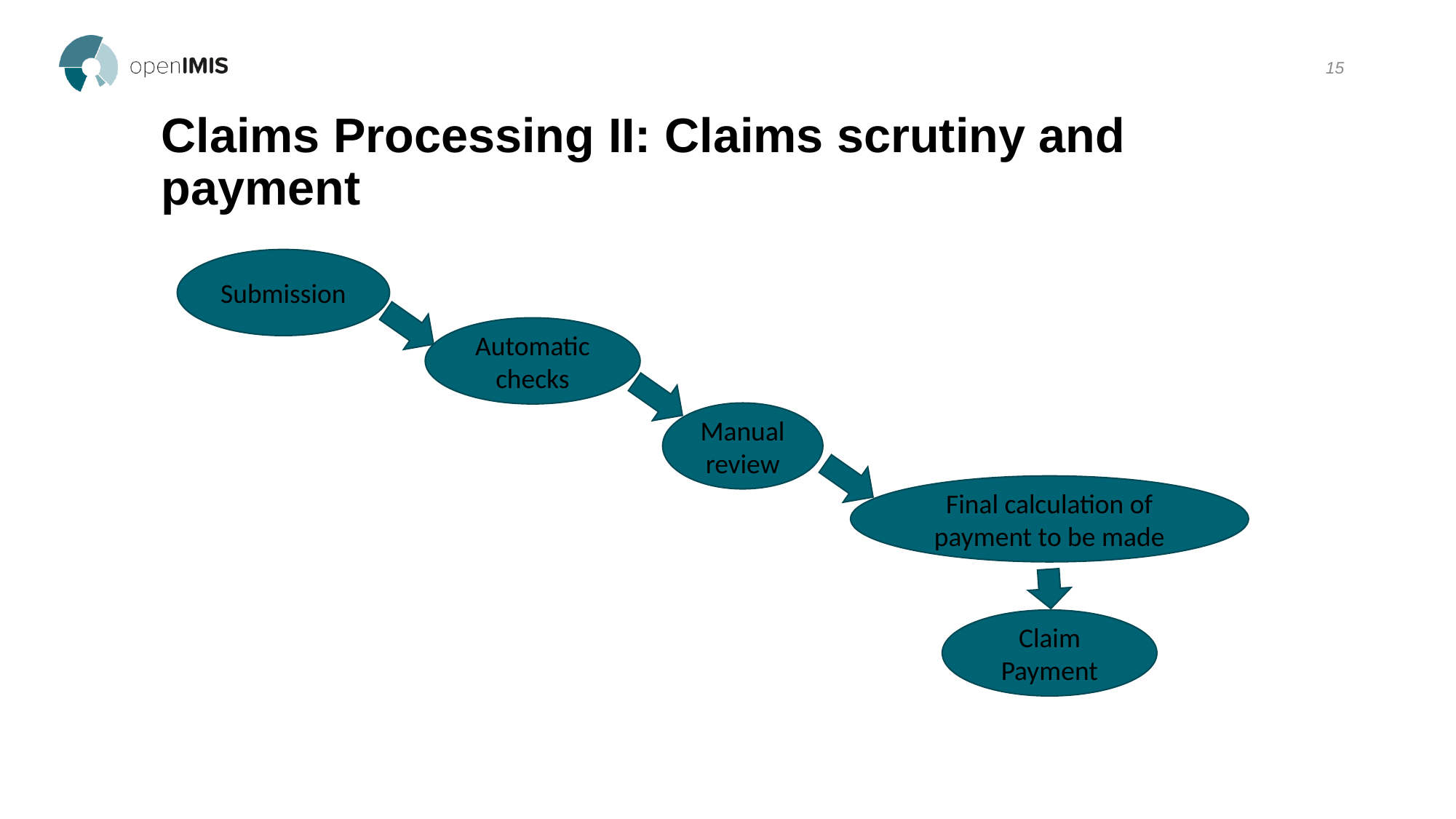

15
Claims Processing II: Claims scrutiny and payment

Submission

Automatic checks

Manual review

Final calculation of payment to be made

Claim Payment